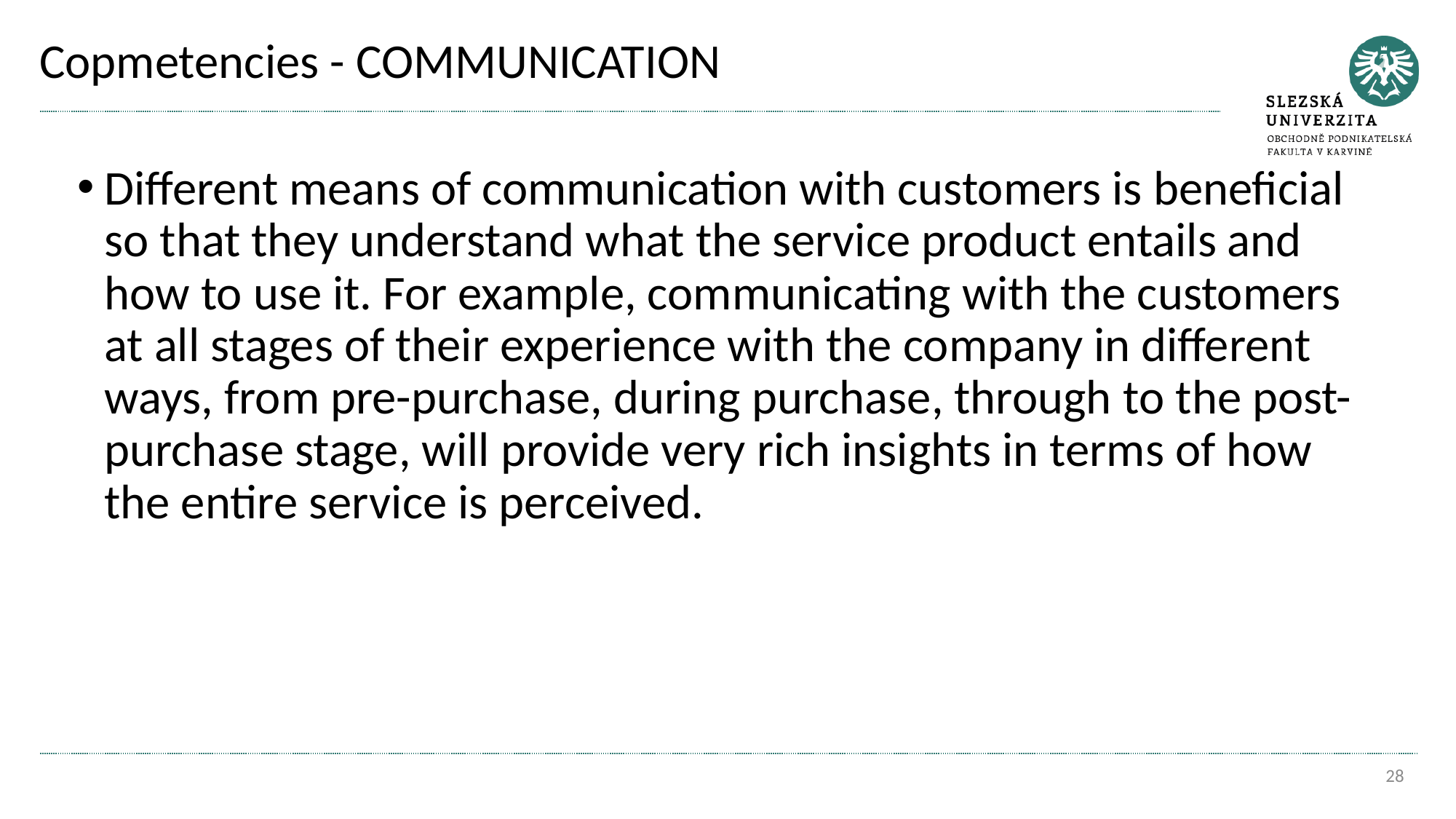

# Copmetencies - COMMUNICATION
Different means of communication with customers is beneficial so that they understand what the service product entails and how to use it. For example, communicating with the customers at all stages of their experience with the company in different ways, from pre-purchase, during purchase, through to the post-purchase stage, will provide very rich insights in terms of how the entire service is perceived.
28